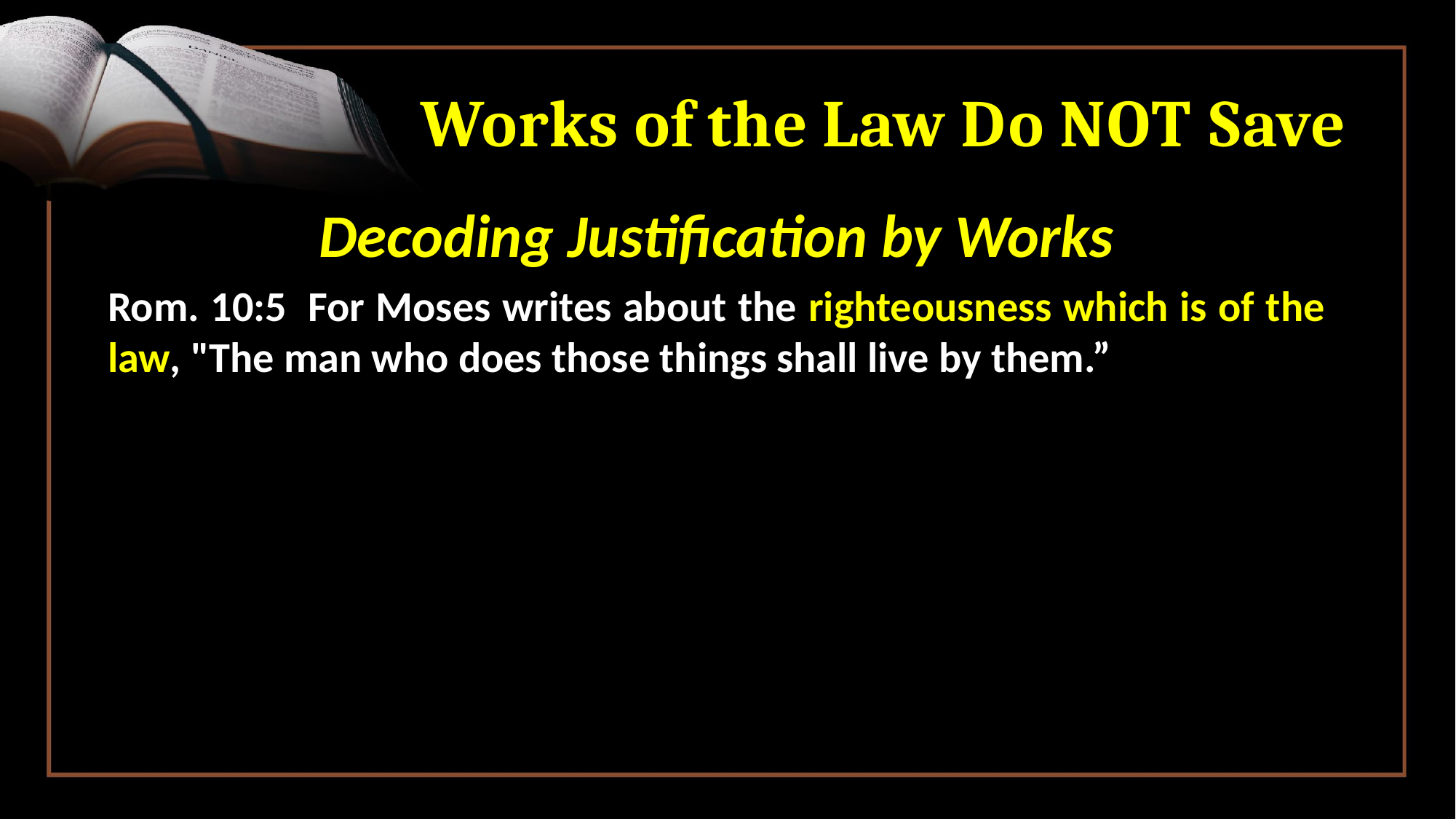

# Works of the Law Do NOT Save
Decoding Justification by Works
Rom. 10:5  For Moses writes about the righteousness which is of the law, "The man who does those things shall live by them.”